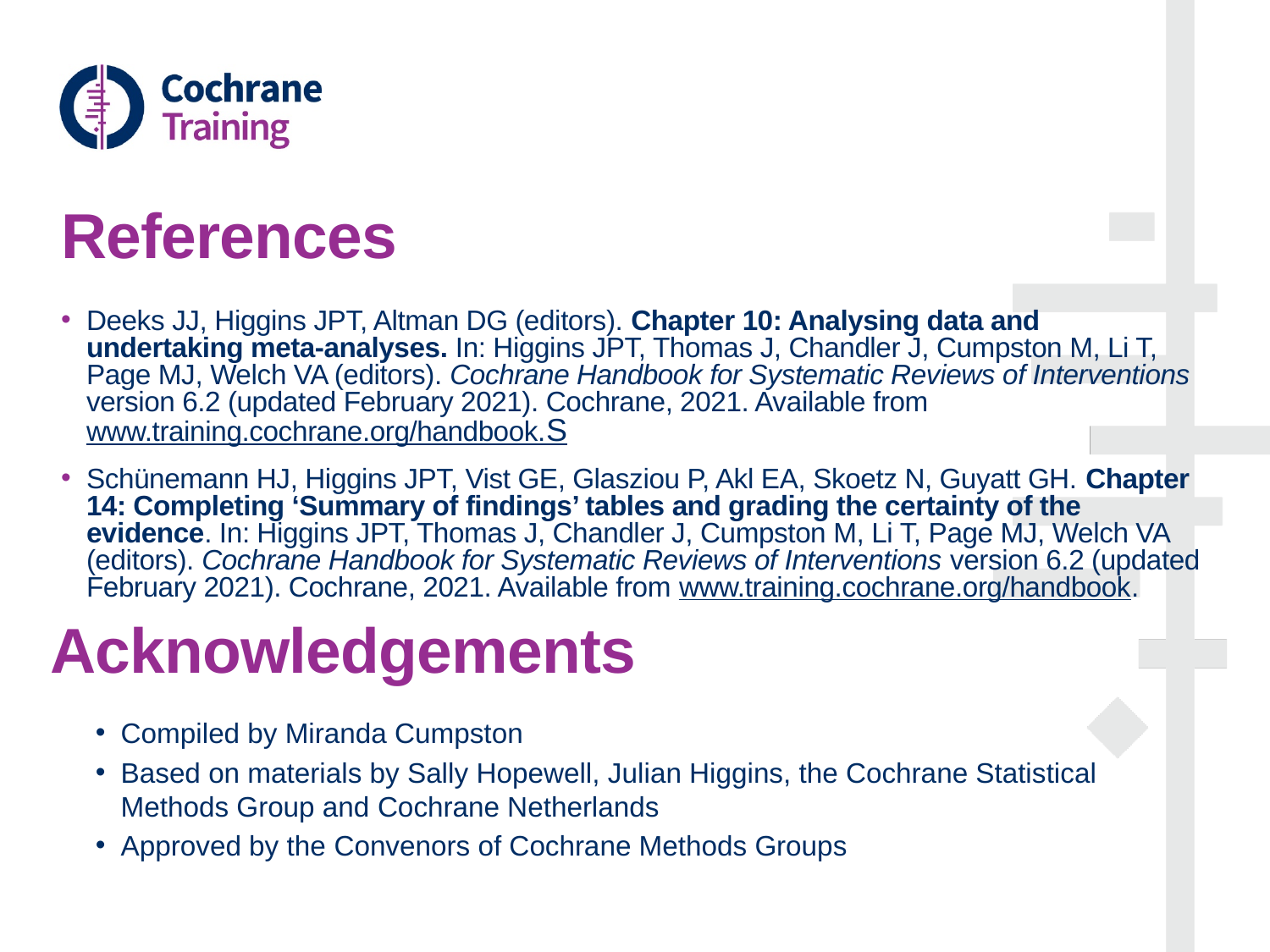

# References
Deeks JJ, Higgins JPT, Altman DG (editors). Chapter 10: Analysing data and undertaking meta-analyses. In: Higgins JPT, Thomas J, Chandler J, Cumpston M, Li T, Page MJ, Welch VA (editors). Cochrane Handbook for Systematic Reviews of Interventions version 6.2 (updated February 2021). Cochrane, 2021. Available from www.training.cochrane.org/handbook.S
Schünemann HJ, Higgins JPT, Vist GE, Glasziou P, Akl EA, Skoetz N, Guyatt GH. Chapter 14: Completing ‘Summary of findings’ tables and grading the certainty of the evidence. In: Higgins JPT, Thomas J, Chandler J, Cumpston M, Li T, Page MJ, Welch VA (editors). Cochrane Handbook for Systematic Reviews of Interventions version 6.2 (updated February 2021). Cochrane, 2021. Available from www.training.cochrane.org/handbook.
Acknowledgements
Compiled by Miranda Cumpston
Based on materials by Sally Hopewell, Julian Higgins, the Cochrane Statistical Methods Group and Cochrane Netherlands
Approved by the Convenors of Cochrane Methods Groups